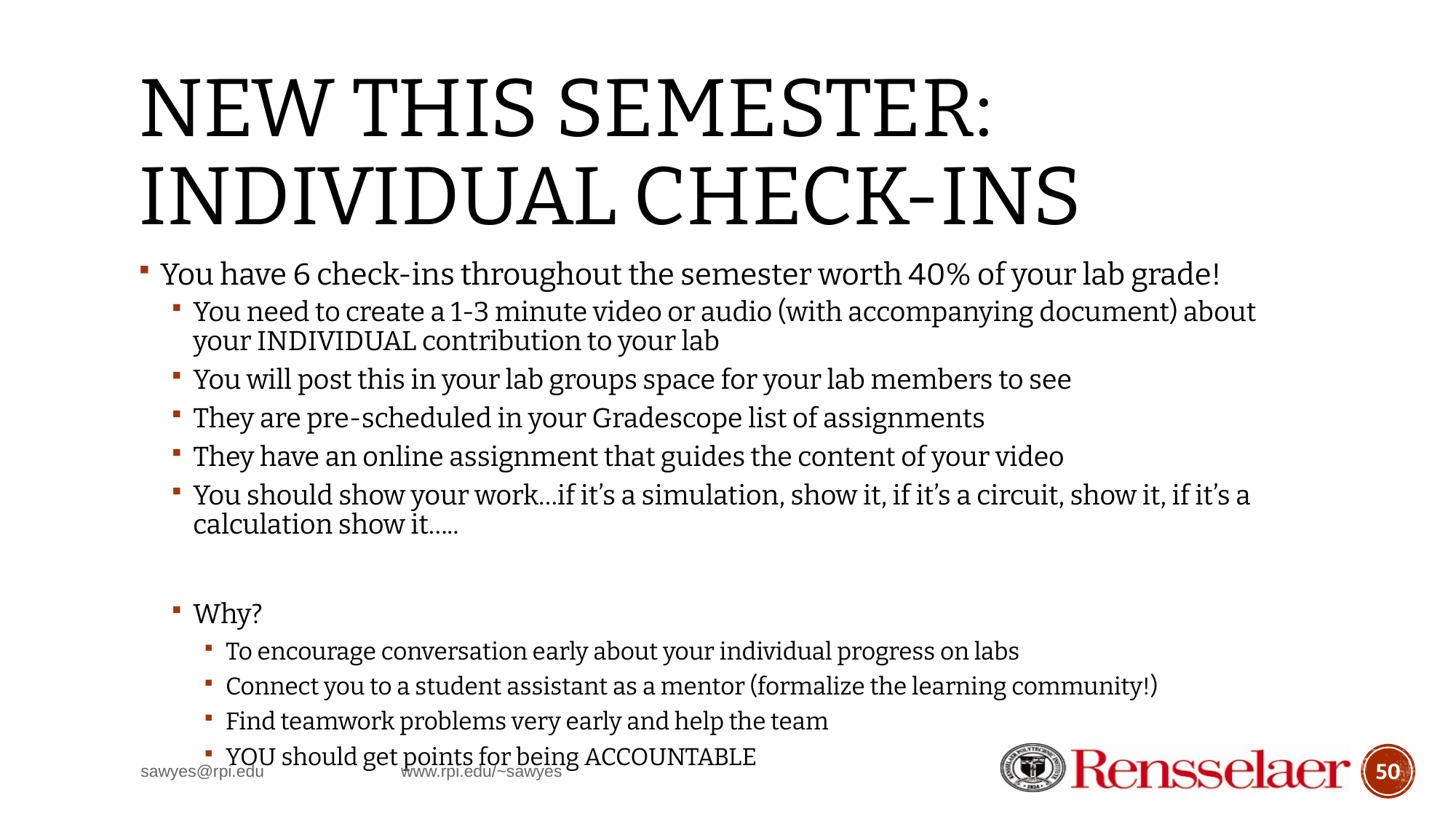

# New this semester: Individual Check-Ins
You have 6 check-ins throughout the semester worth 40% of your lab grade!
You need to create a 1-3 minute video or audio (with accompanying document) about your INDIVIDUAL contribution to your lab
You will post this in your lab groups space for your lab members to see
They are pre-scheduled in your Gradescope list of assignments
They have an online assignment that guides the content of your video
You should show your work…if it’s a simulation, show it, if it’s a circuit, show it, if it’s a calculation show it…..

Why?
To encourage conversation early about your individual progress on labs
Connect you to a student assistant as a mentor (formalize the learning community!)
Find teamwork problems very early and help the team
YOU should get points for being ACCOUNTABLE

sawyes@rpi.edu                             www.rpi.edu/~sawyes
50